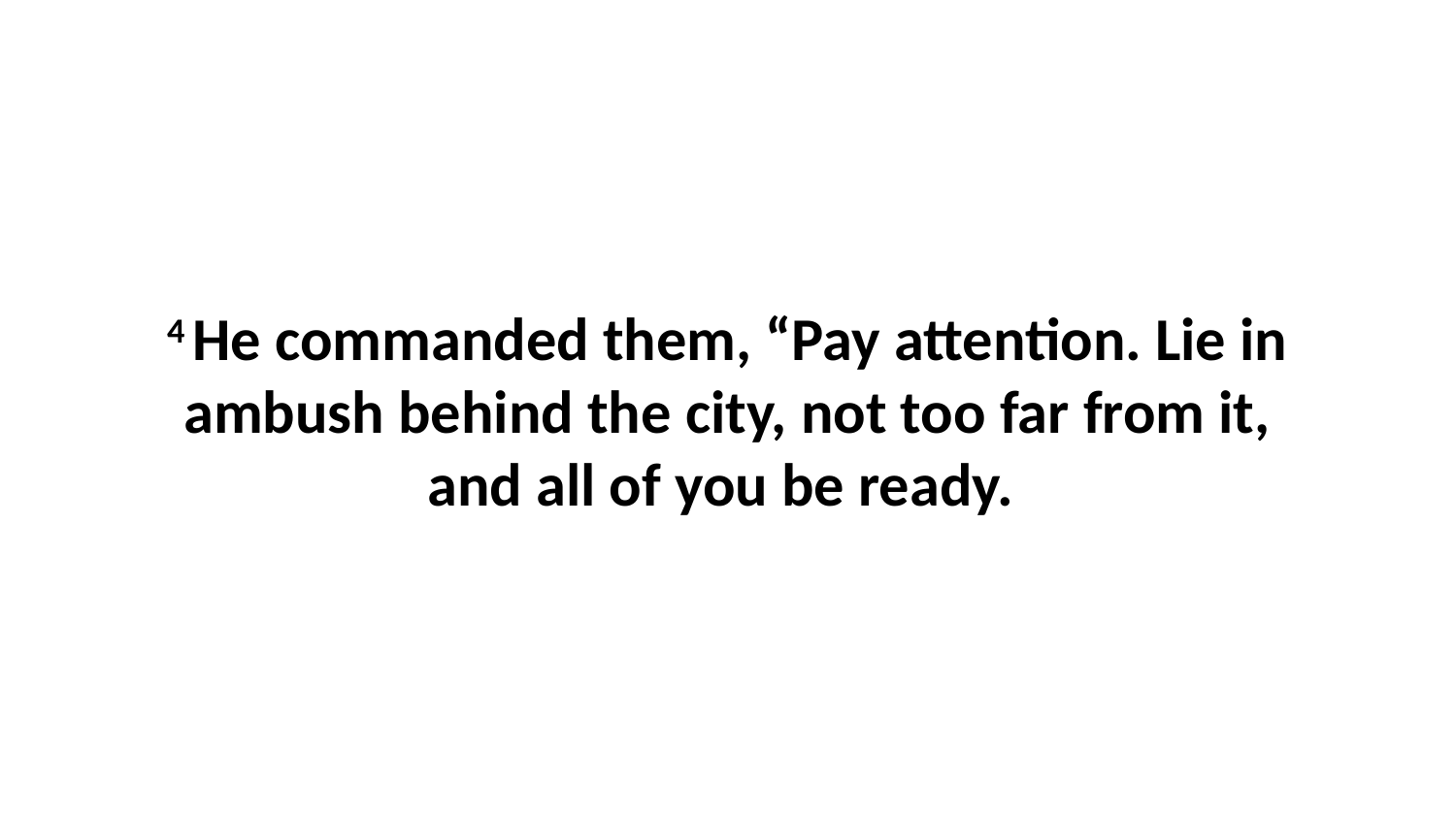

4 He commanded them, “Pay attention. Lie in ambush behind the city, not too far from it, and all of you be ready.